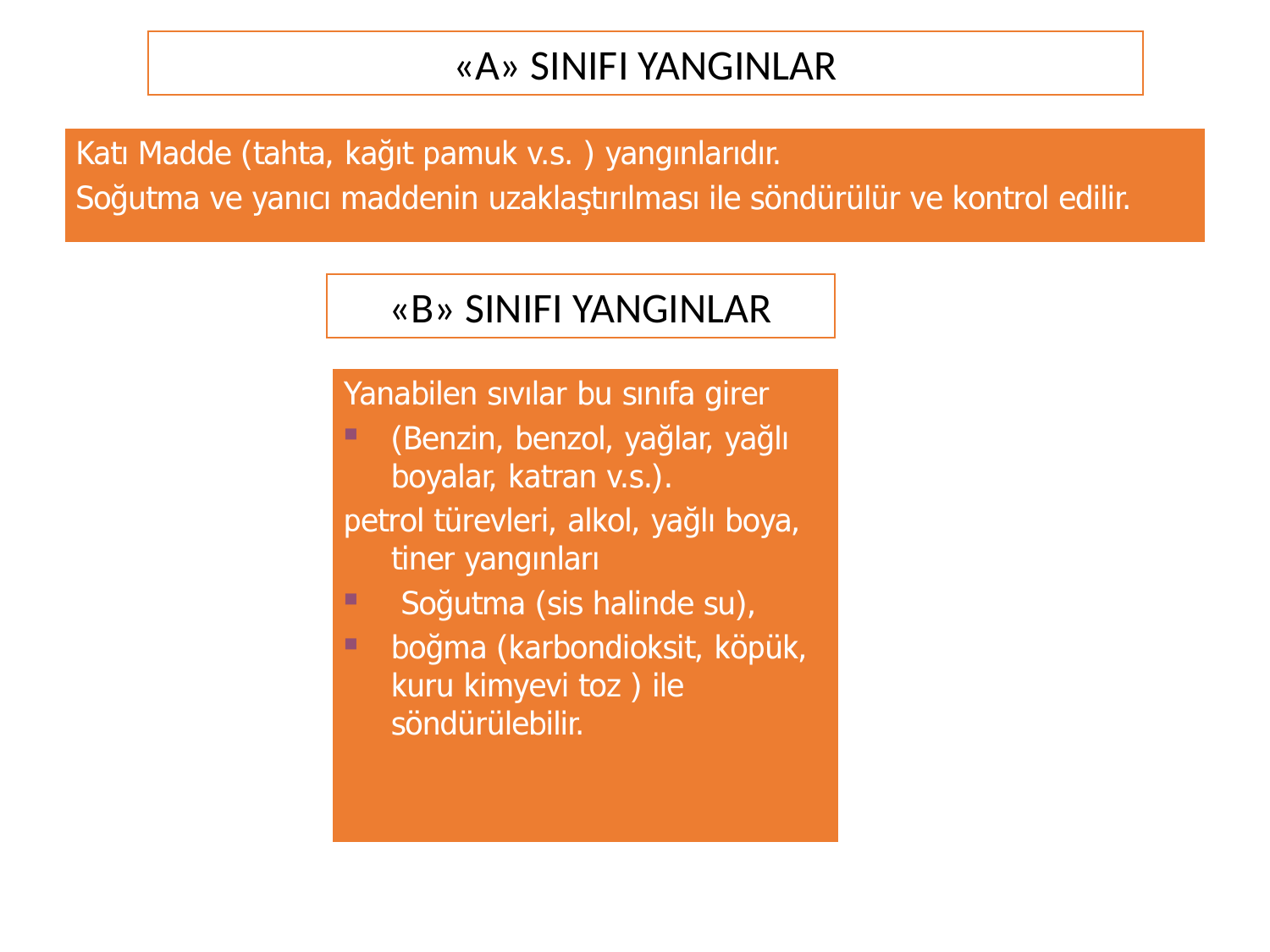

«A» SINIFI YANGINLAR
Katı Madde (tahta, kağıt pamuk v.s. ) yangınlarıdır.
Soğutma ve yanıcı maddenin uzaklaştırılması ile söndürülür ve kontrol edilir.
«B» SINIFI YANGINLAR
Yanabilen sıvılar bu sınıfa girer
(Benzin, benzol, yağlar, yağlı boyalar, katran v.s.).
petrol türevleri, alkol, yağlı boya, tiner yangınları
 Soğutma (sis halinde su),
boğma (karbondioksit, köpük, kuru kimyevi toz ) ile söndürülebilir.